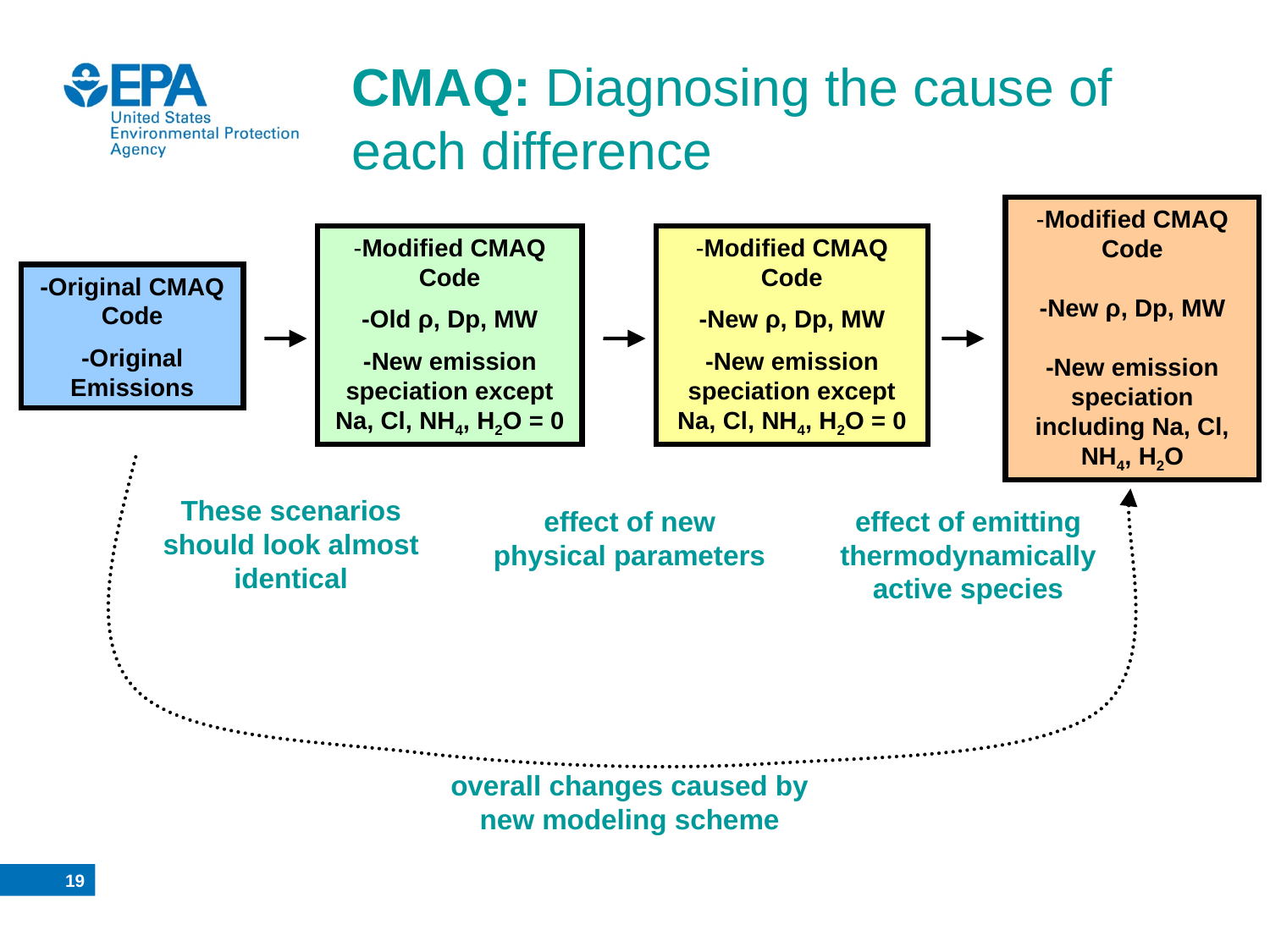

# CMAQ: Diagnosing the cause of each difference
-Modified CMAQ Code

-New ρ, Dp, MW

-New emission speciation including Na, Cl, NH4, H2O
-Modified CMAQ Code
-Old ρ, Dp, MW
-New emission speciation except Na, Cl, NH4, H2O = 0
-Modified CMAQ Code
-New ρ, Dp, MW
-New emission speciation except Na, Cl, NH4, H2O = 0
-Original CMAQ Code
-Original Emissions

These scenarios should look almost identical
effect of new physical parameters
effect of emitting thermodynamically active species
overall changes caused by new modeling scheme
19